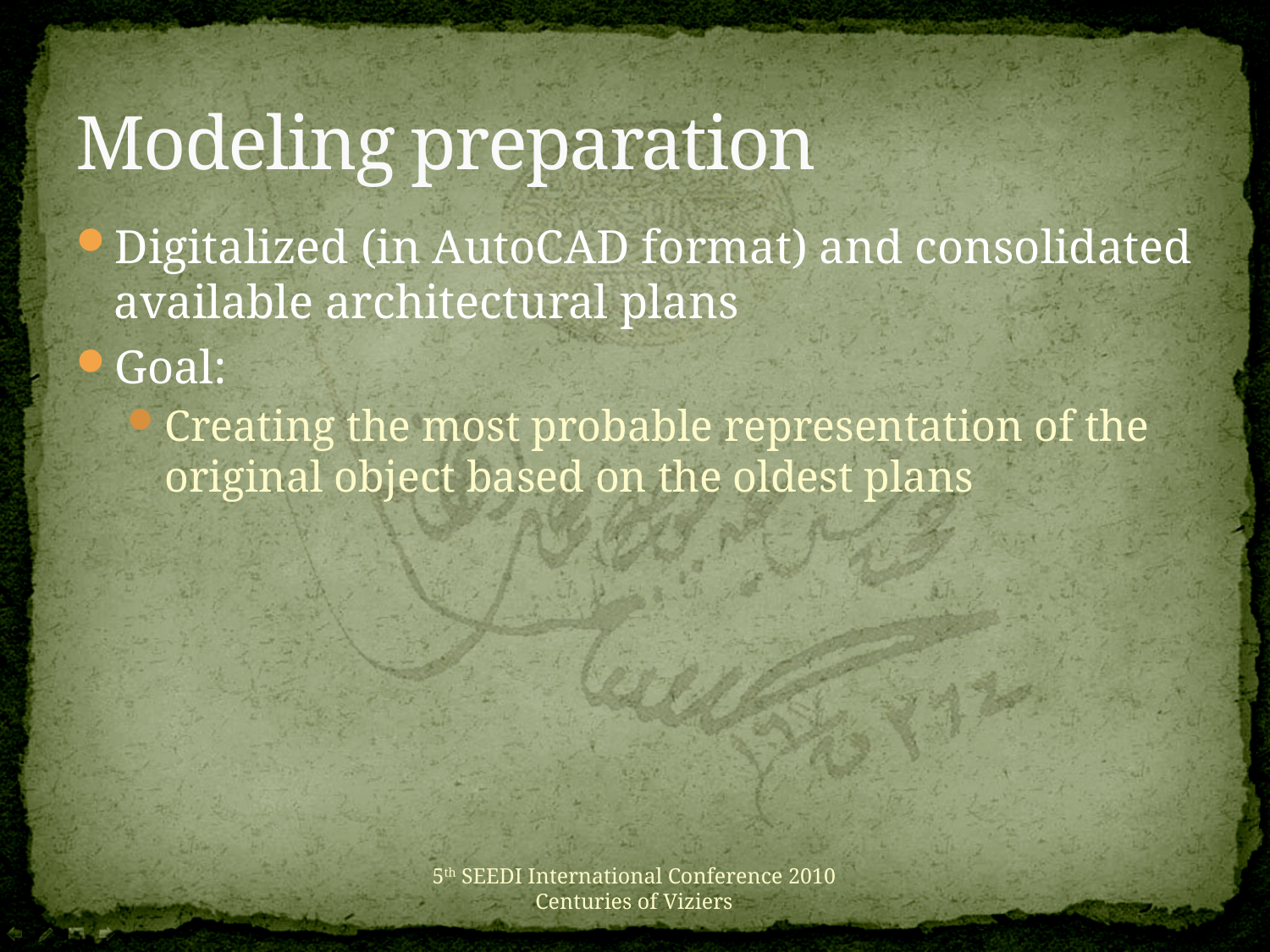

# Modeling preparation
Digitalized (in AutoCAD format) and consolidated available architectural plans
Goal:
Creating the most probable representation of the original object based on the oldest plans

5th SEEDI International Conference 2010
Centuries of Viziers